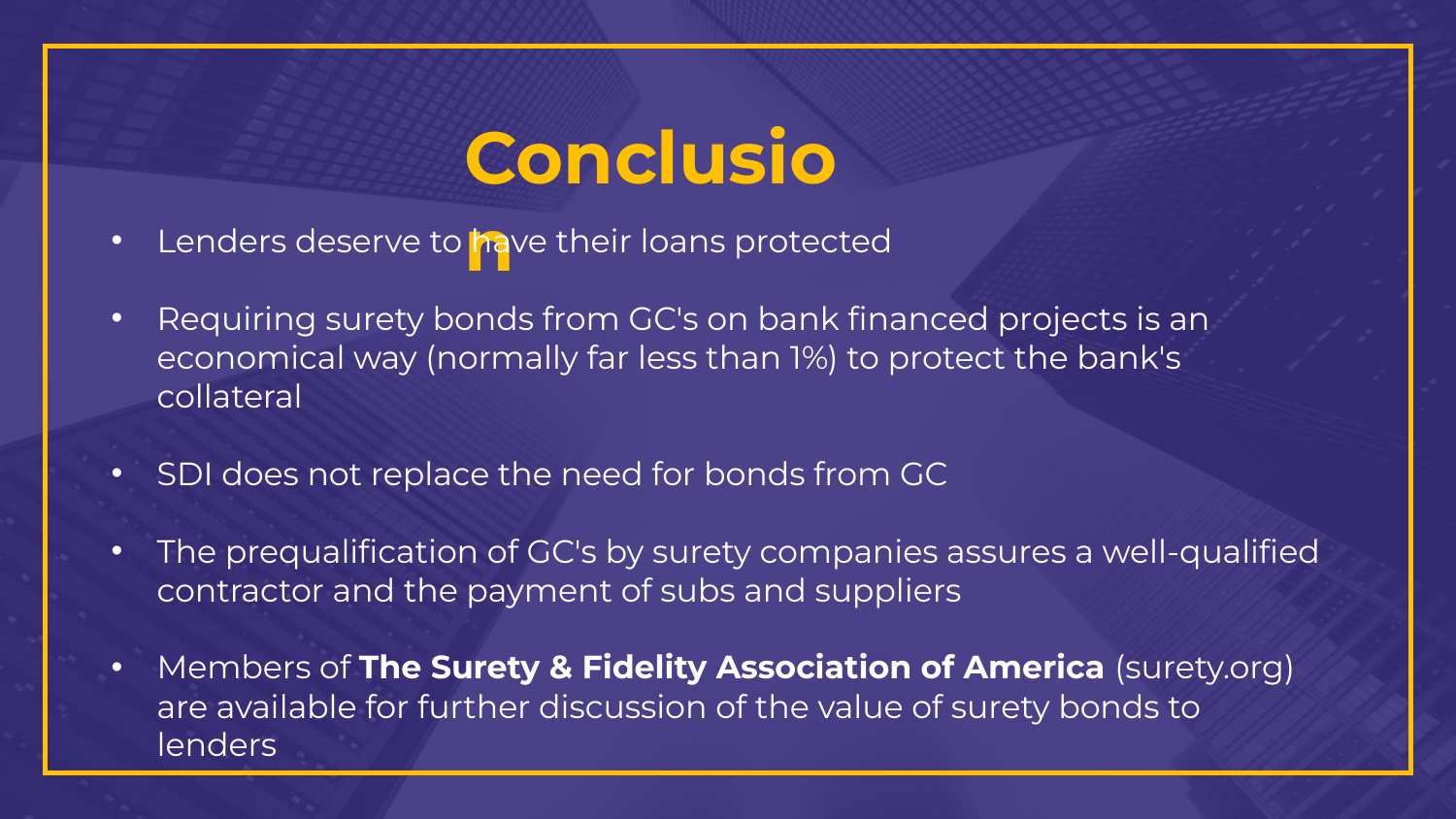

Conclusion
Lenders deserve to have their loans protected
Requiring surety bonds from GC's on bank financed projects is an economical way (normally far less than 1%) to protect the bank's collateral
SDI does not replace the need for bonds from GC
The prequalification of GC's by surety companies assures a well-qualified contractor and the payment of subs and suppliers
Members of The Surety & Fidelity Association of America (surety.org) are available for further discussion of the value of surety bonds to lenders